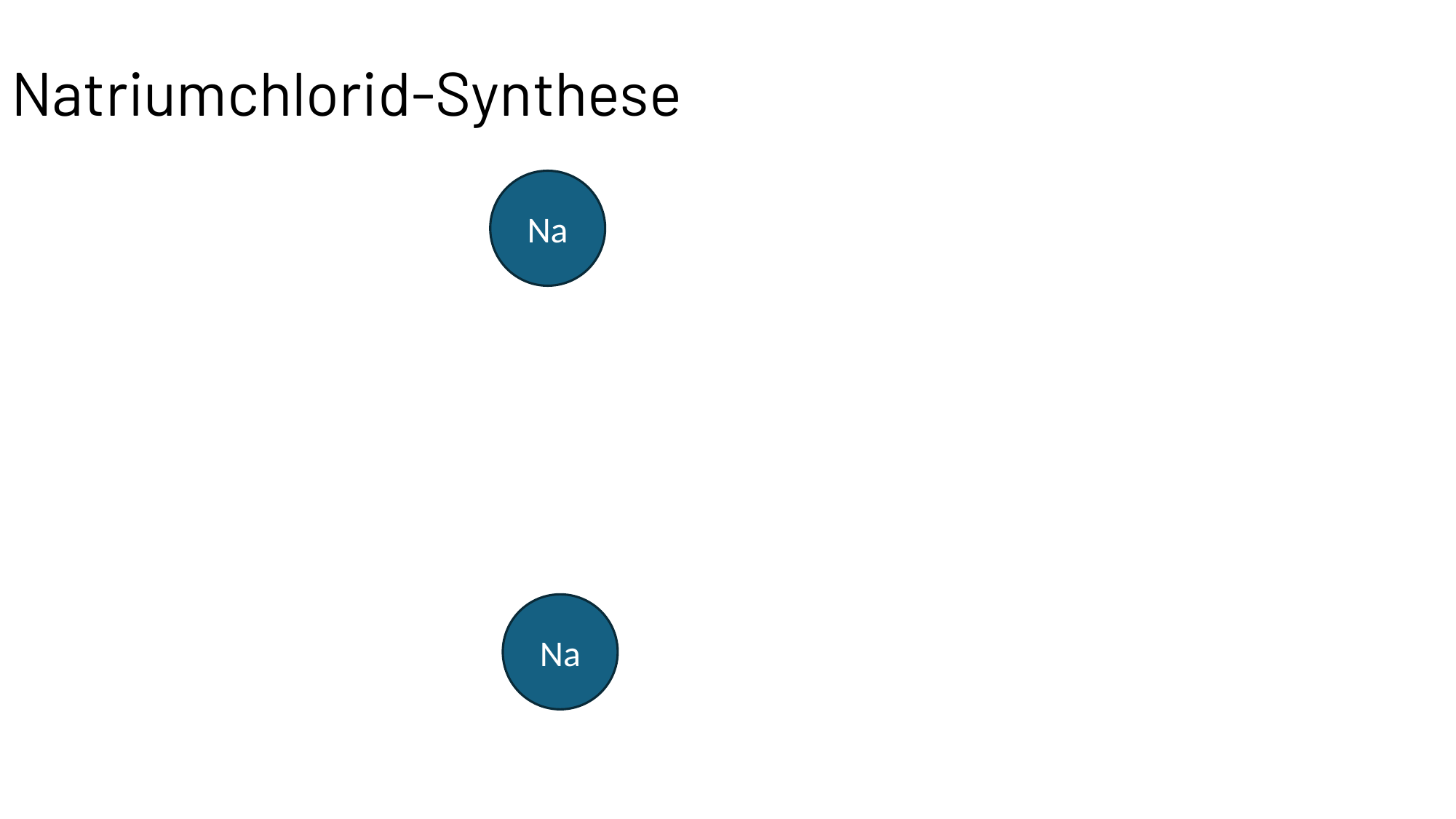

Natriumchlorid-Synthese
Na
Na
Na
Na
Na
Na
Na
Na
Na
3